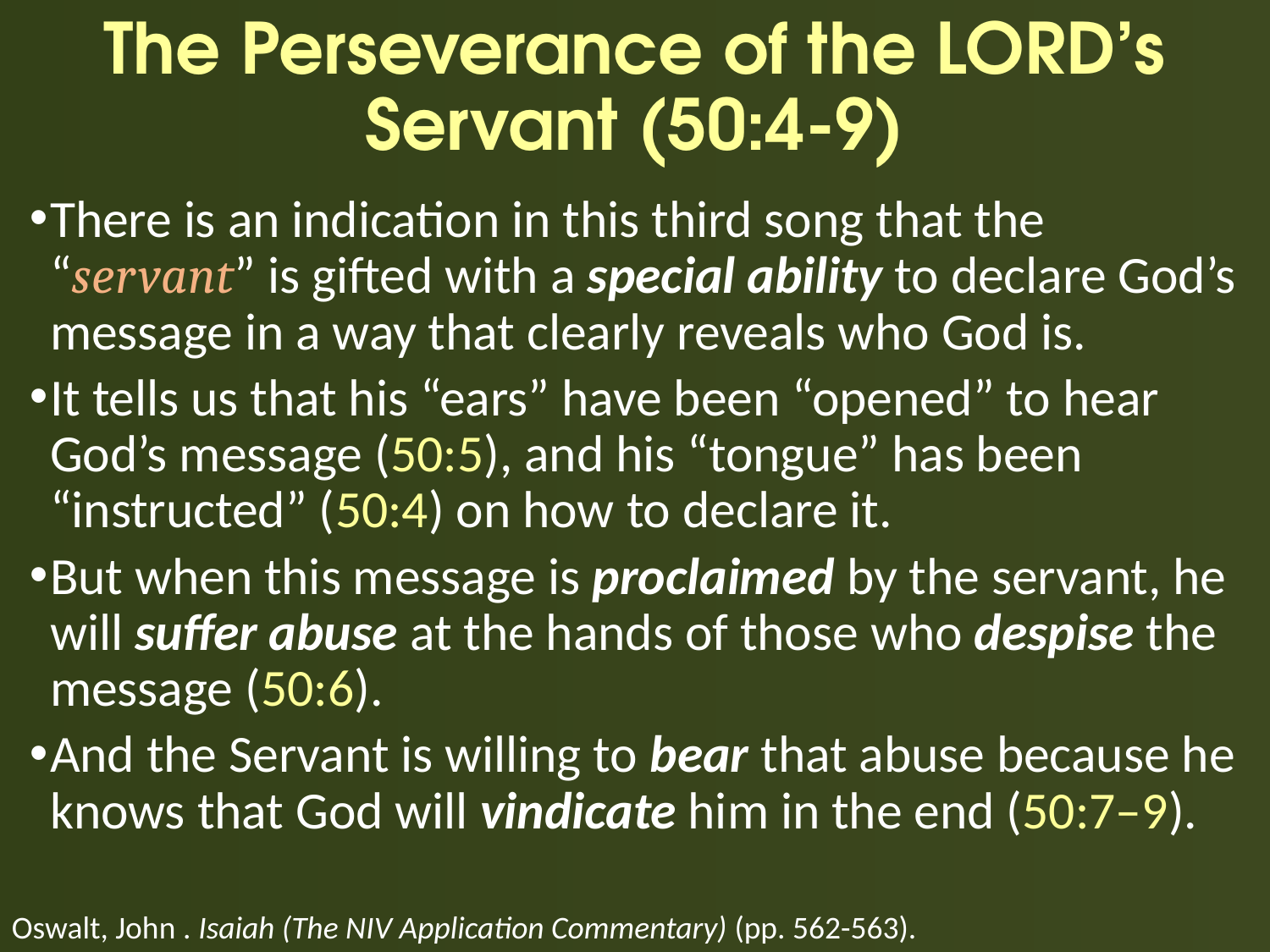

# The Perseverance of the LORD’s Servant (50:4-9)
There is an indication in this third song that the “servant” is gifted with a special ability to declare God’s message in a way that clearly reveals who God is.
It tells us that his “ears” have been “opened” to hear God’s message (50:5), and his “tongue” has been “instructed” (50:4) on how to declare it.
But when this message is proclaimed by the servant, he will suffer abuse at the hands of those who despise the message (50:6).
And the Servant is willing to bear that abuse because he knows that God will vindicate him in the end (50:7–9).
Oswalt, John . Isaiah (The NIV Application Commentary) (pp. 562-563).